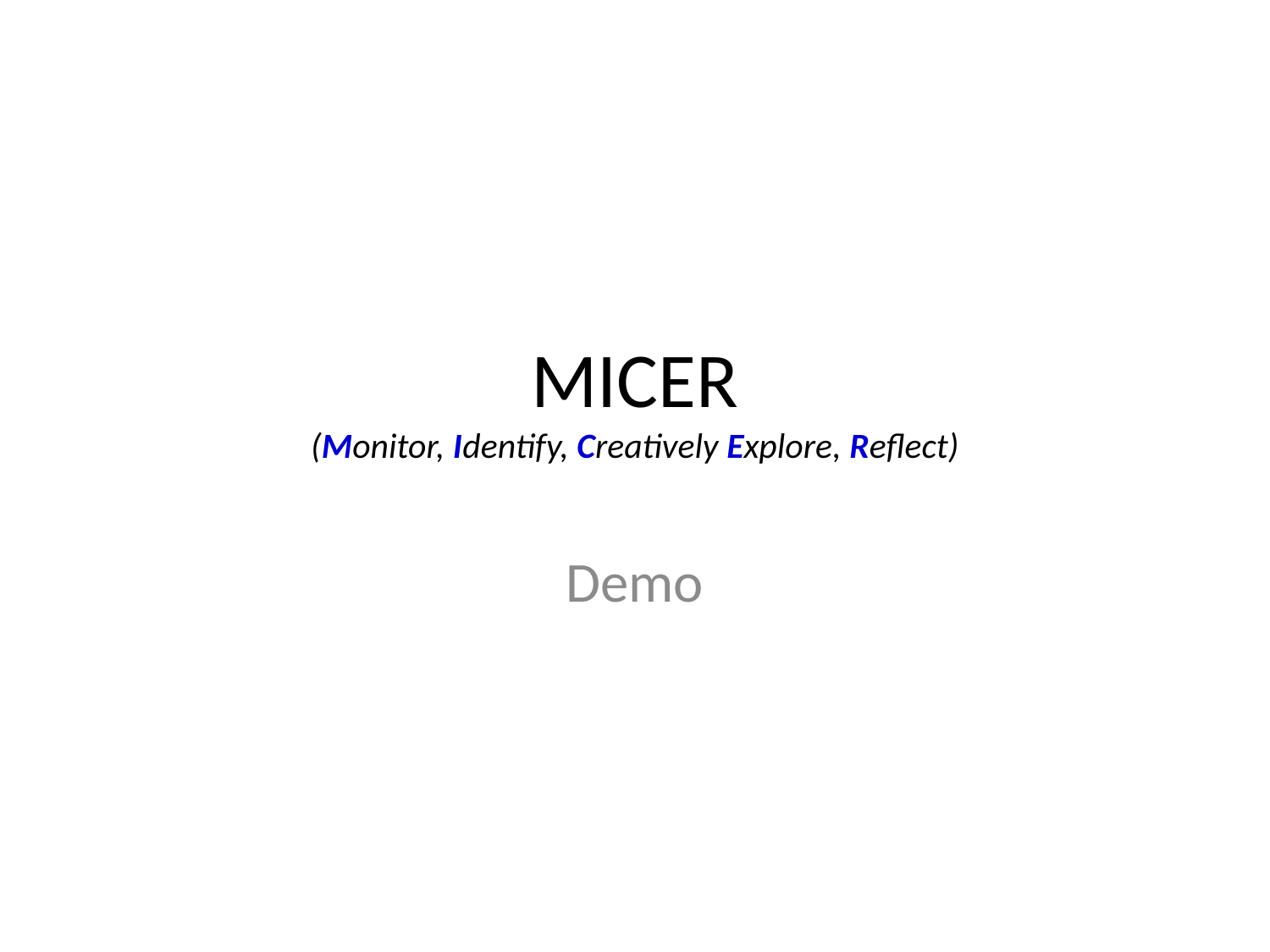

# MICER (Monitor, Identify, Creatively Explore, Reflect)
Demo